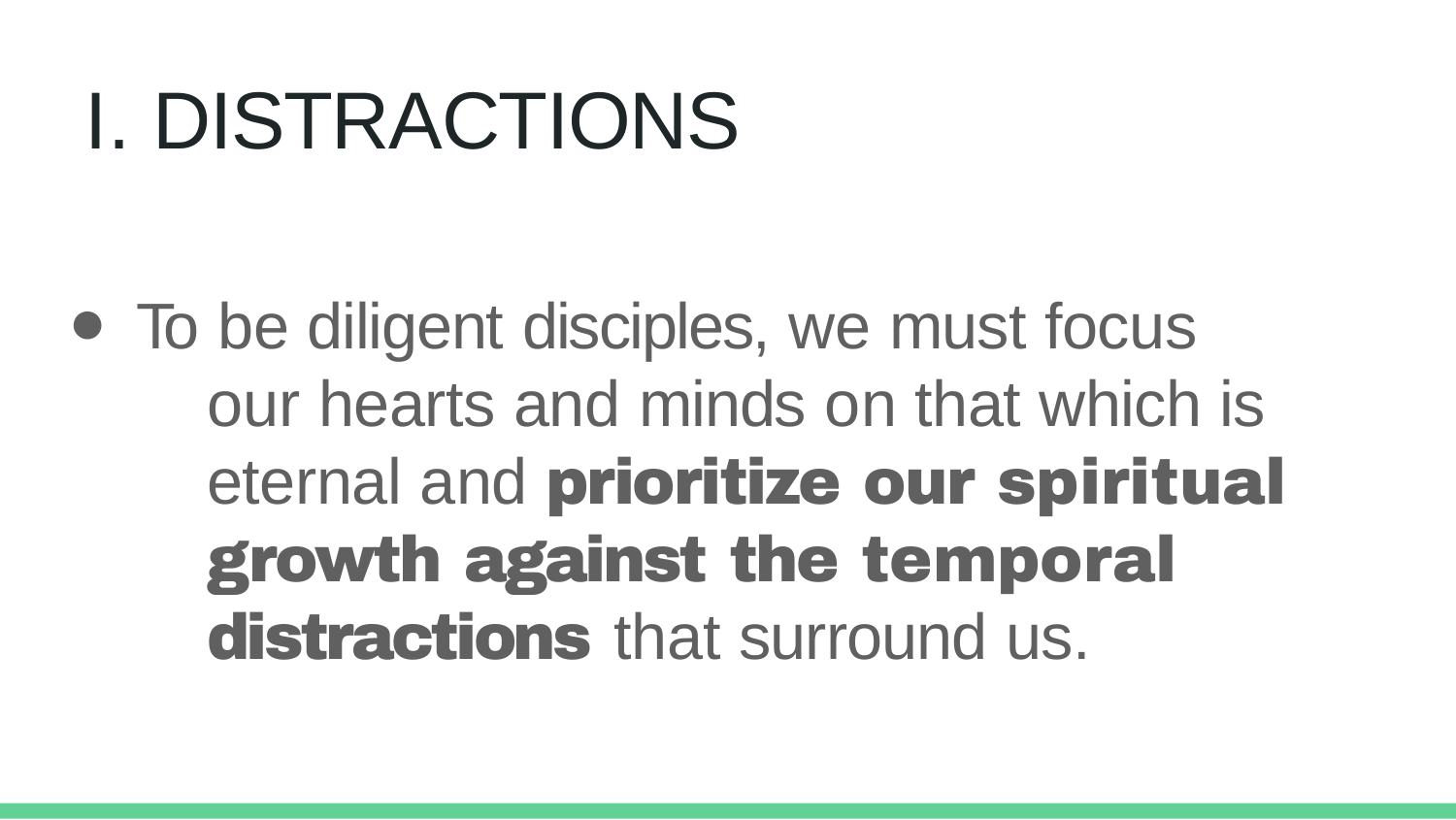

# I. DISTRACTIONS
To be diligent disciples, we must focus 	our hearts and minds on that which is 	eternal and prioritize our spiritual 	growth against the temporal 	distractions that surround us.